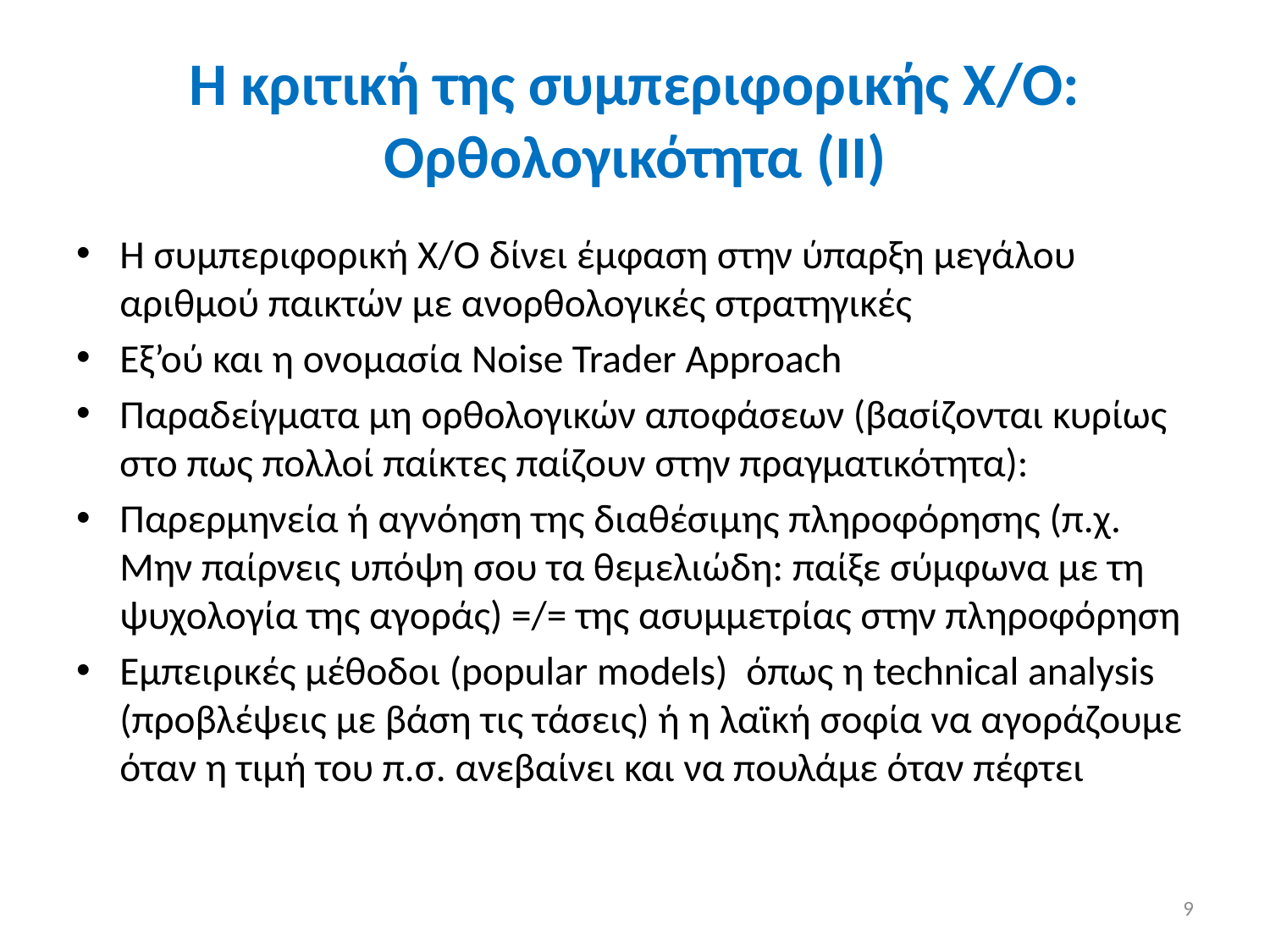

# Η κριτική της συμπεριφορικής Χ/Ο: Ορθολογικότητα (ΙΙ)
Η συμπεριφορική Χ/Ο δίνει έμφαση στην ύπαρξη μεγάλου αριθμού παικτών με ανορθολογικές στρατηγικές
Εξ’ού και η ονομασία Noise Trader Approach
Παραδείγματα μη ορθολογικών αποφάσεων (βασίζονται κυρίως στο πως πολλοί παίκτες παίζουν στην πραγματικότητα):
Παρερμηνεία ή αγνόηση της διαθέσιμης πληροφόρησης (π.χ. Μην παίρνεις υπόψη σου τα θεμελιώδη: παίξε σύμφωνα με τη ψυχολογία της αγοράς) =/= της ασυμμετρίας στην πληροφόρηση
Εμπειρικές μέθοδοι (popular models)  όπως η technical analysis (προβλέψεις με βάση τις τάσεις) ή η λαϊκή σοφία να αγοράζουμε όταν η τιμή του π.σ. ανεβαίνει και να πουλάμε όταν πέφτει

9